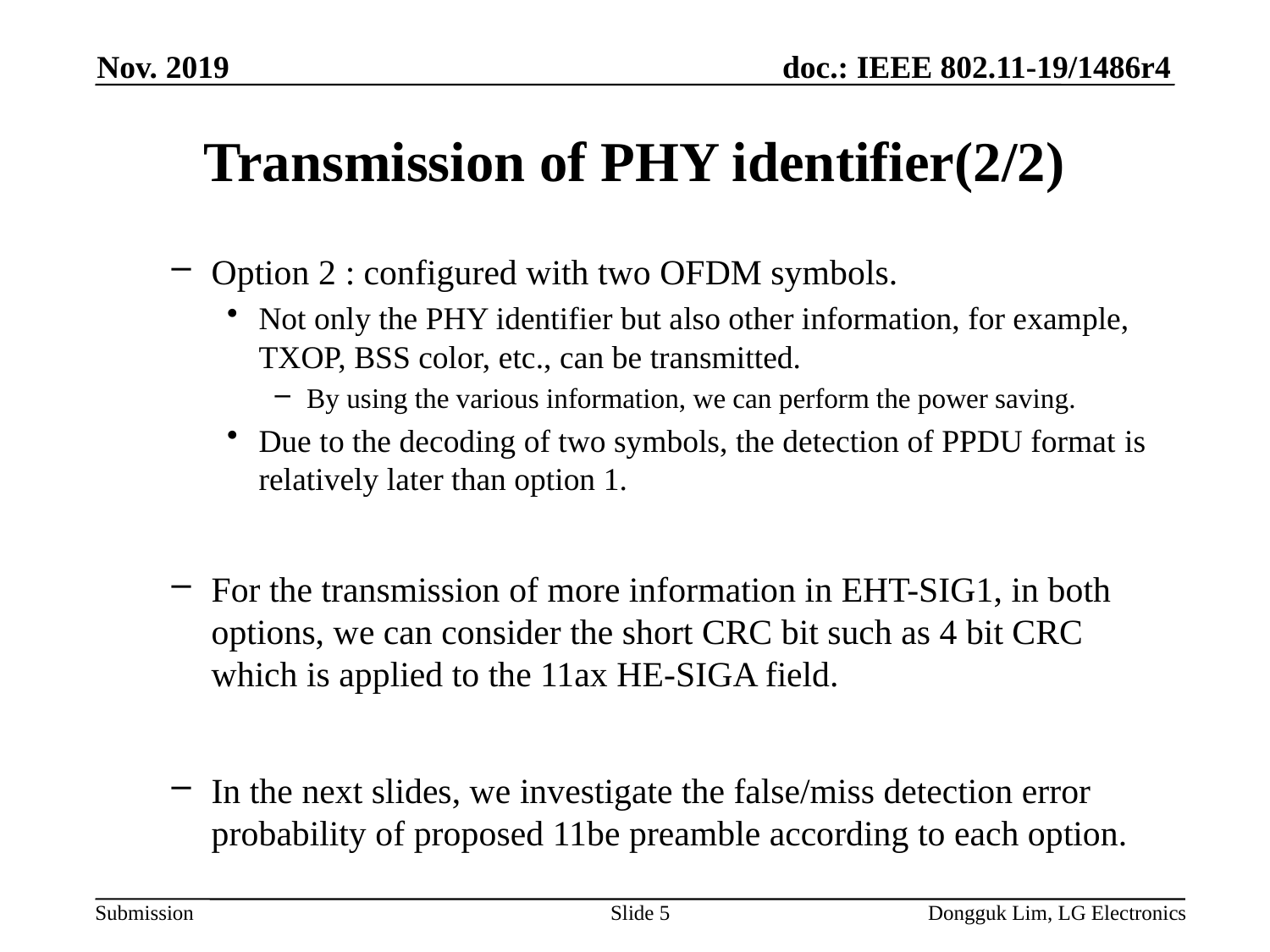

Nov. 2019
# Transmission of PHY identifier(2/2)
Option 2 : configured with two OFDM symbols.
Not only the PHY identifier but also other information, for example, TXOP, BSS color, etc., can be transmitted.
By using the various information, we can perform the power saving.
Due to the decoding of two symbols, the detection of PPDU format is relatively later than option 1.

For the transmission of more information in EHT-SIG1, in both options, we can consider the short CRC bit such as 4 bit CRC which is applied to the 11ax HE-SIGA field.

In the next slides, we investigate the false/miss detection error probability of proposed 11be preamble according to each option.
Slide 5
Dongguk Lim, LG Electronics